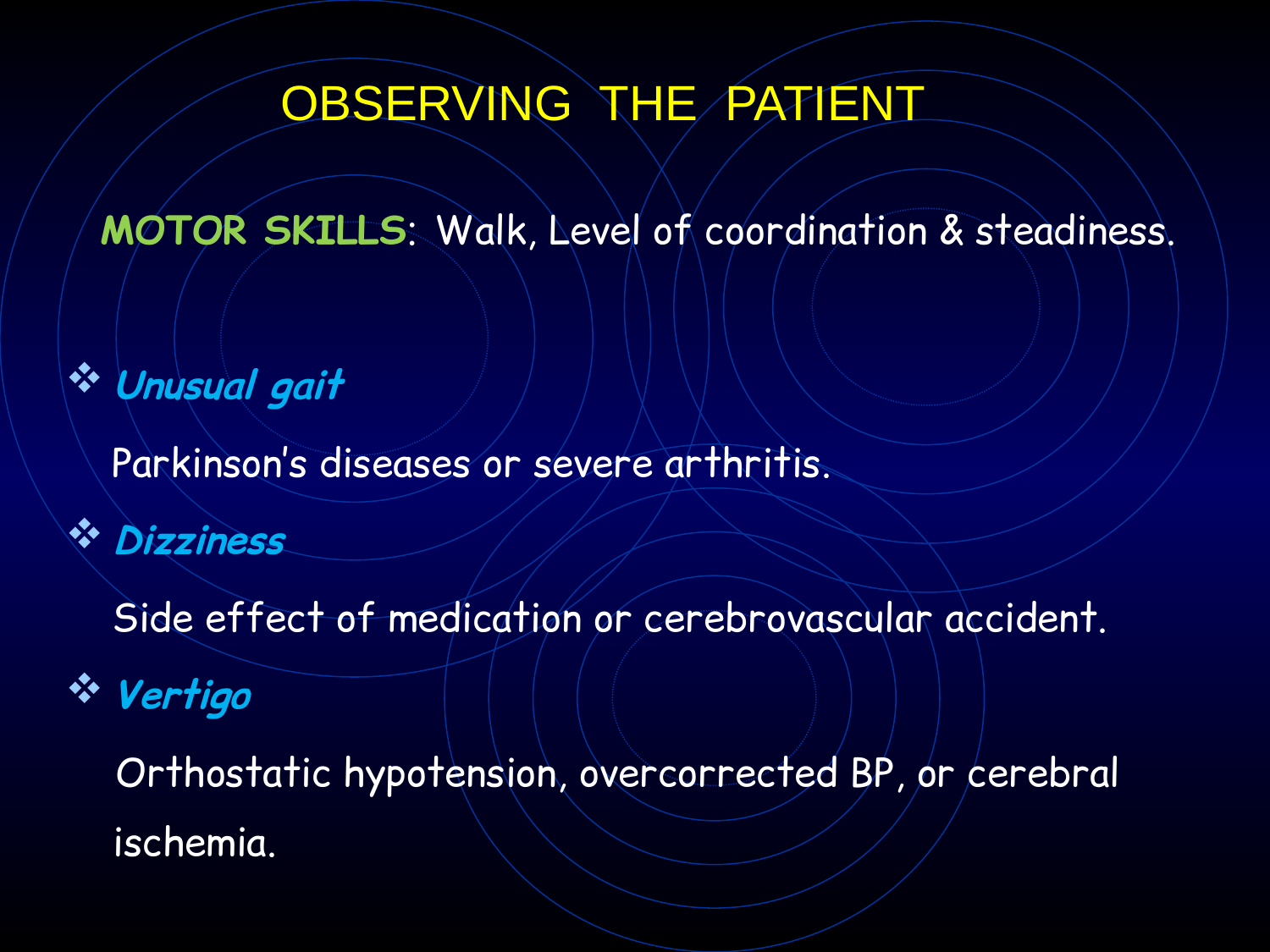

# OBSERVING  THE  PATIENT
   MOTOR SKILLS: Walk, Level of coordination & steadiness.

Unusual gait
    Parkinson’s diseases or severe arthritis.
Dizziness
    Side effect of medication or cerebrovascular accident.
Vertigo
   Orthostatic hypotension, overcorrected BP, or cerebral ischemia.